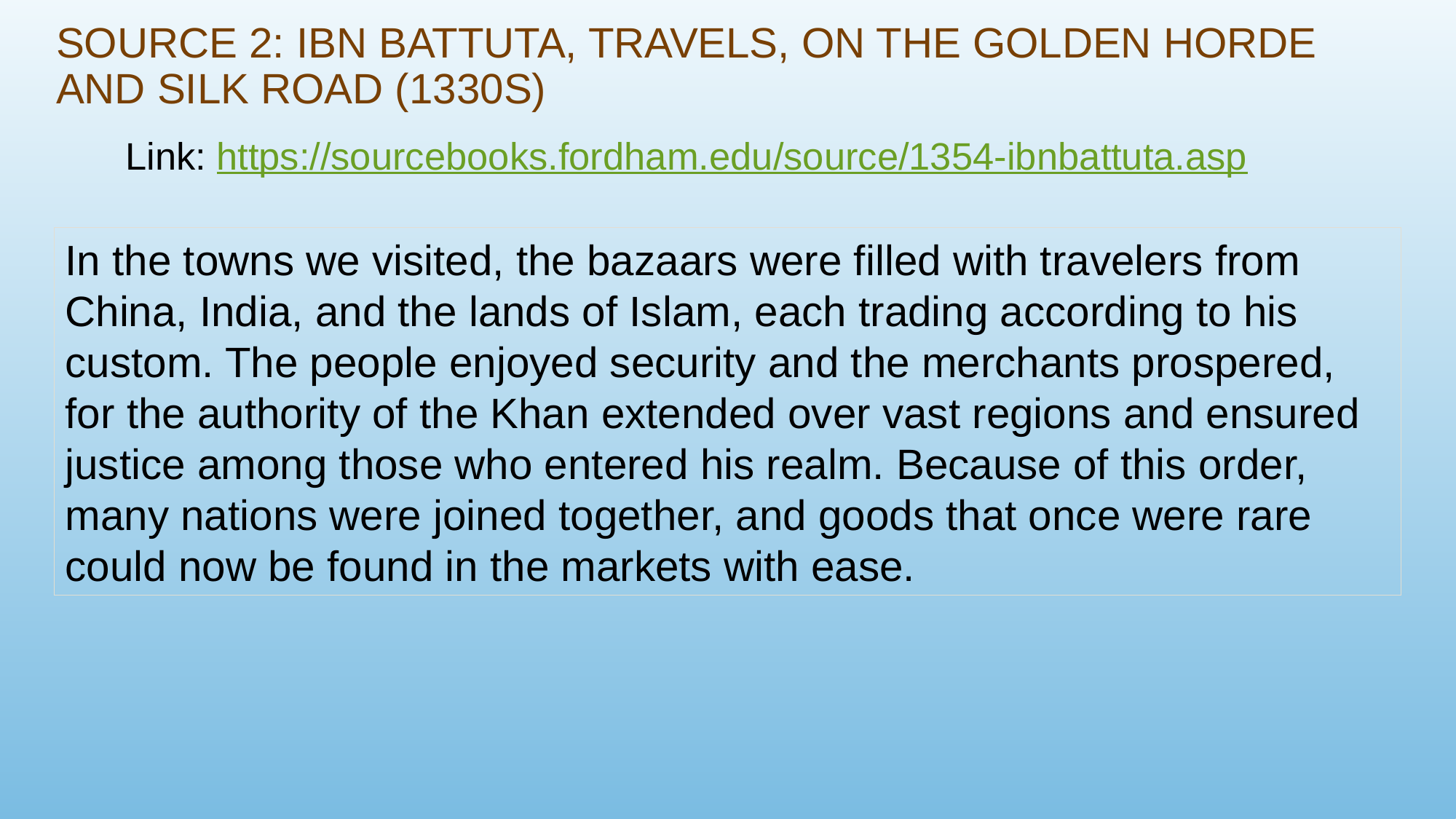

# Source 2: Ibn Battuta, Travels, on the Golden Horde and Silk Road (1330s)
Link: https://sourcebooks.fordham.edu/source/1354-ibnbattuta.asp
In the towns we visited, the bazaars were filled with travelers from China, India, and the lands of Islam, each trading according to his custom. The people enjoyed security and the merchants prospered, for the authority of the Khan extended over vast regions and ensured justice among those who entered his realm. Because of this order, many nations were joined together, and goods that once were rare could now be found in the markets with ease.